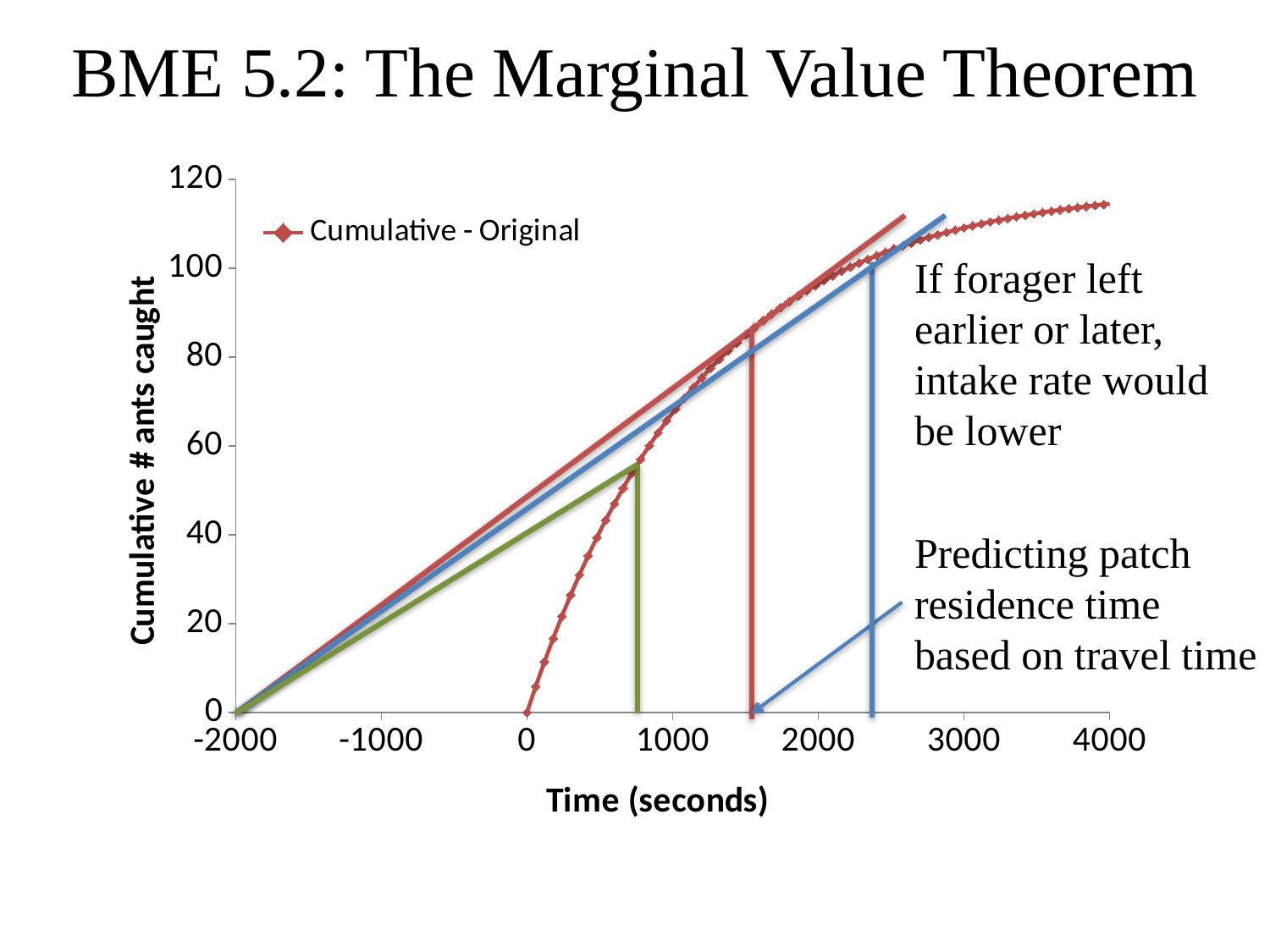

BME 5.2: The Marginal Value Theorem

### Chart

| Category | Cumulative - Original |
|---|---|
If forager left earlier or later, intake rate would be lower
Predicting patch residence time based on travel time